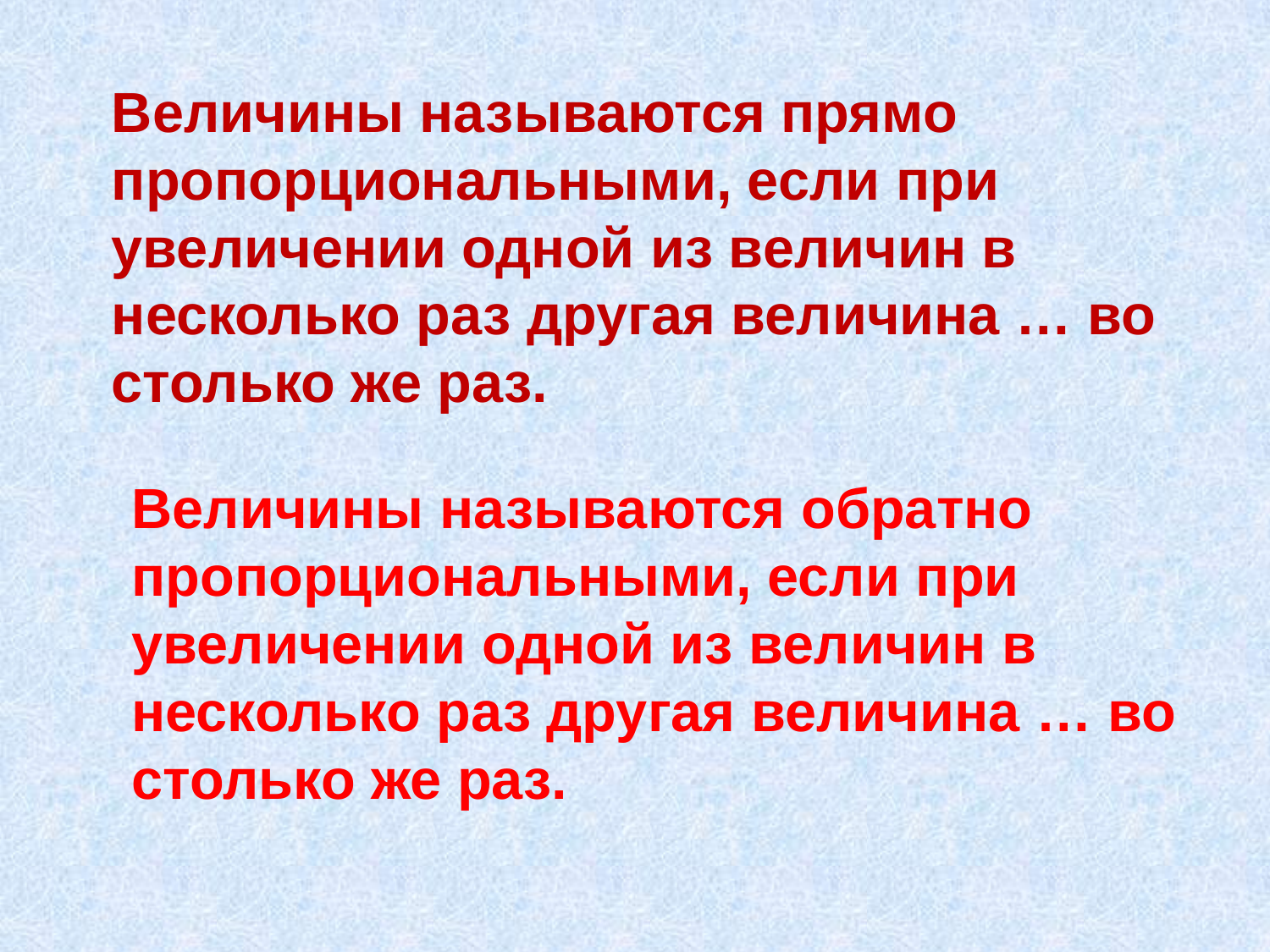

Величины называются прямо пропорциональными, если при увеличении одной из величин в несколько раз другая величина … во столько же раз.
Величины называются обратно пропорциональными, если при увеличении одной из величин в несколько раз другая величина … во столько же раз.